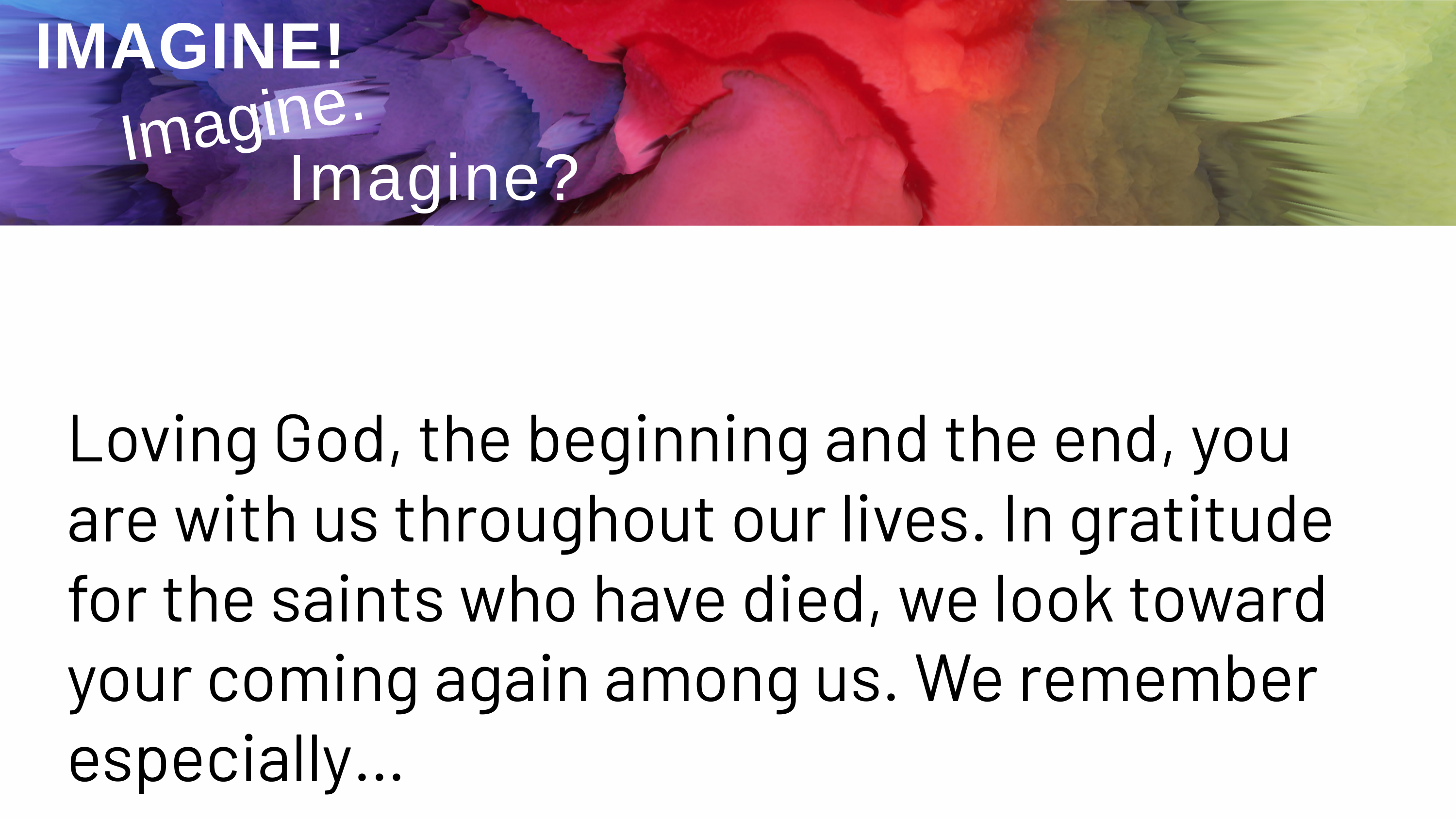

Imagine...
IMAGINE!

Imagine?
Loving God, the beginning and the end, you are with us throughout our lives. In gratitude for the saints who have died, we look toward your coming again among us. We remember especially…